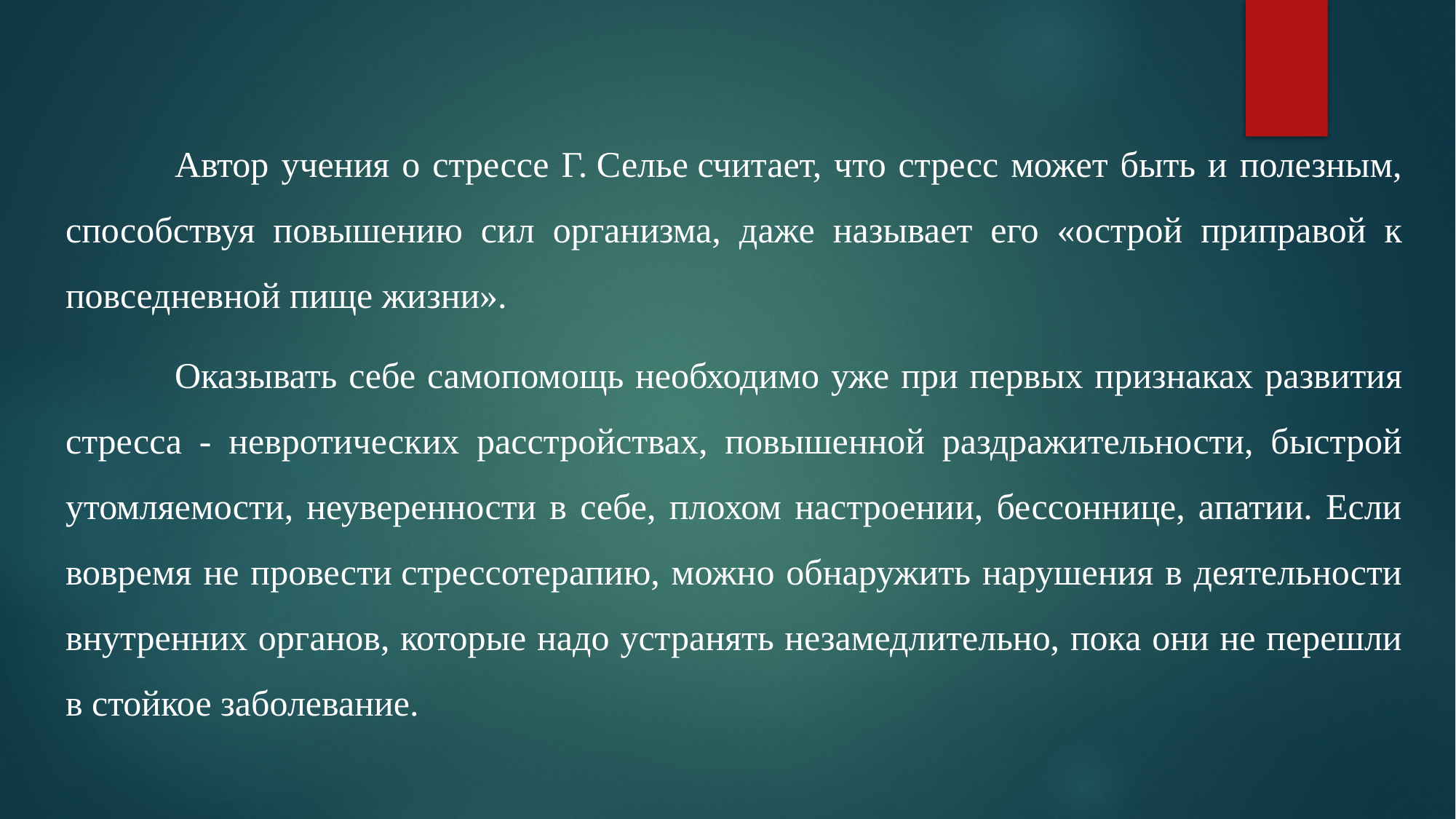

Автор учения о стрессе Г. Селье считает, что стресс может быть и полезным, способствуя повышению сил организма, даже называет его «острой приправой к повседневной пище жизни».
	Оказывать себе самопомощь необходимо уже при первых признаках развития стресса - невротических расстройствах, повышенной раздражительности, быстрой утомляемости, неуверенности в себе, плохом настроении, бессоннице, апатии. Если вовремя не провести стрессотерапию, можно обнаружить нарушения в деятельности внутренних органов, которые надо устранять незамедлительно, пока они не перешли в стойкое заболевание.